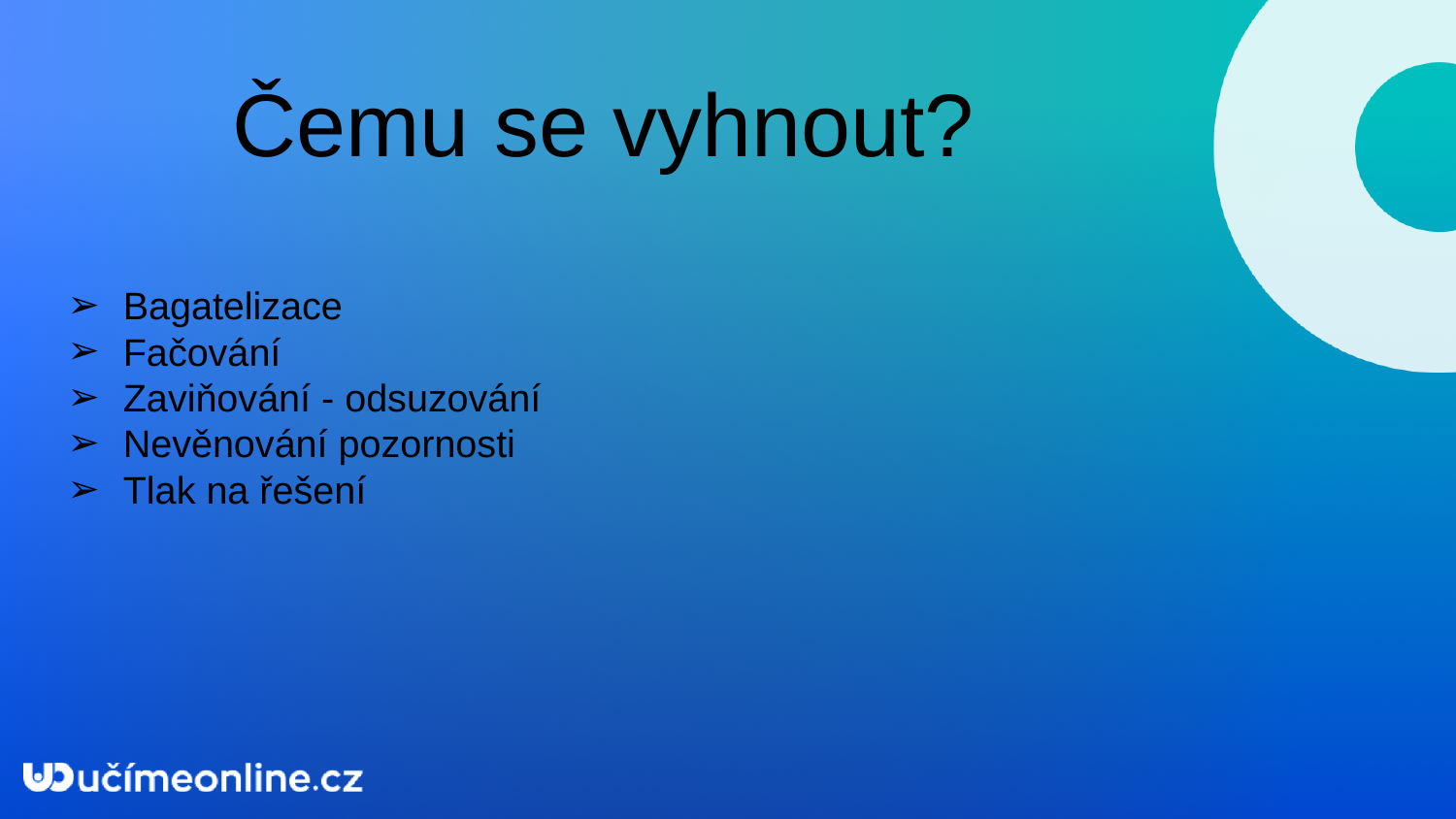

Čemu se vyhnout?

Bagatelizace
Fačování
Zaviňování - odsuzování
Nevěnování pozornosti
Tlak na řešení